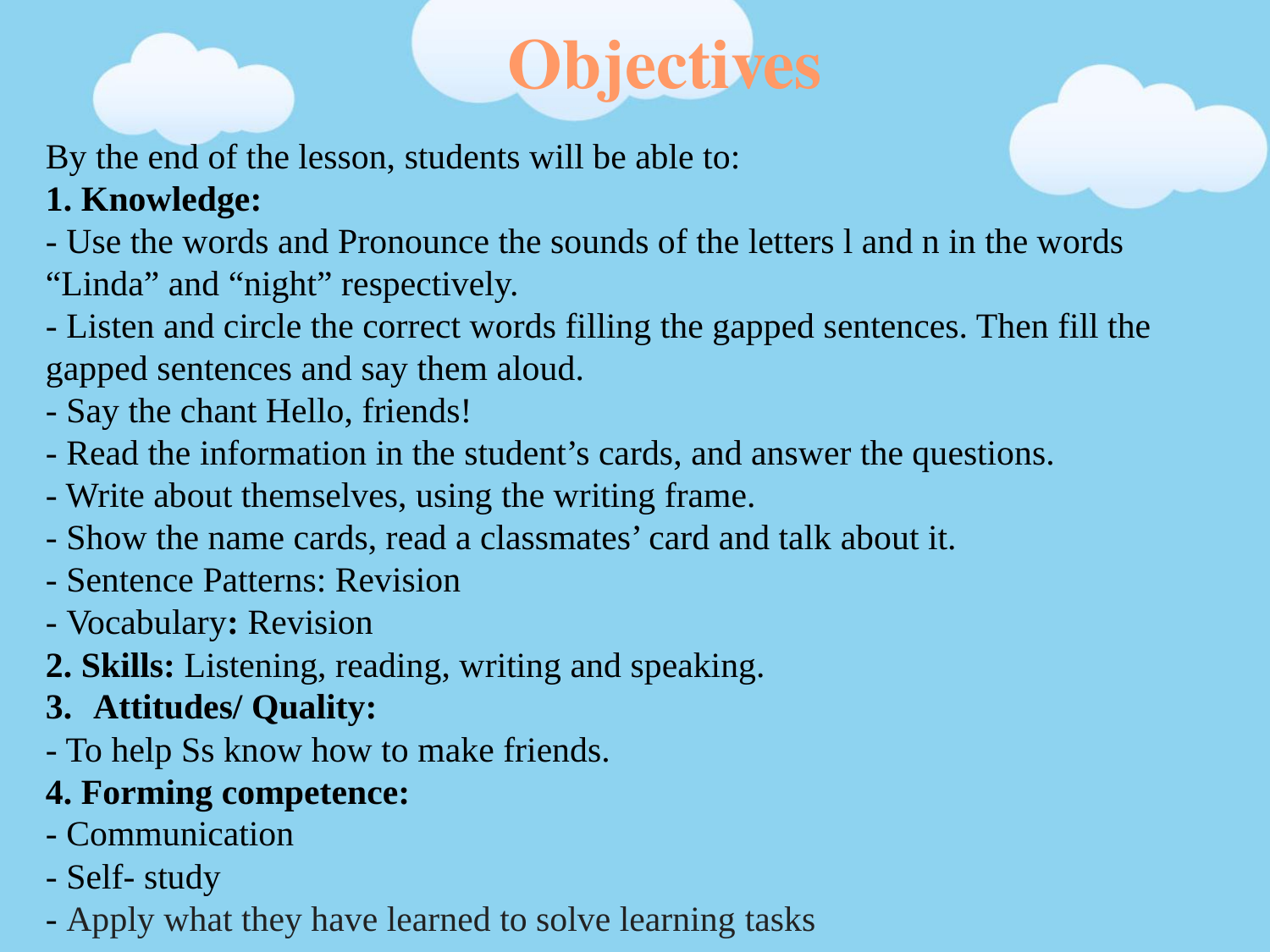

Objectives
By the end of the lesson, students will be able to:
1. Knowledge:
- Use the words and Pronounce the sounds of the letters l and n in the words “Linda” and “night” respectively.
- Listen and circle the correct words filling the gapped sentences. Then fill the gapped sentences and say them aloud.
- Say the chant Hello, friends!
- Read the information in the student’s cards, and answer the questions.
- Write about themselves, using the writing frame.
- Show the name cards, read a classmates’ card and talk about it.
- Sentence Patterns: Revision
- Vocabulary: Revision
2. Skills: Listening, reading, writing and speaking.
Attitudes/ Quality:
- To help Ss know how to make friends.
4. Forming competence:
- Communication
- Self- study
- Apply what they have learned to solve learning tasks